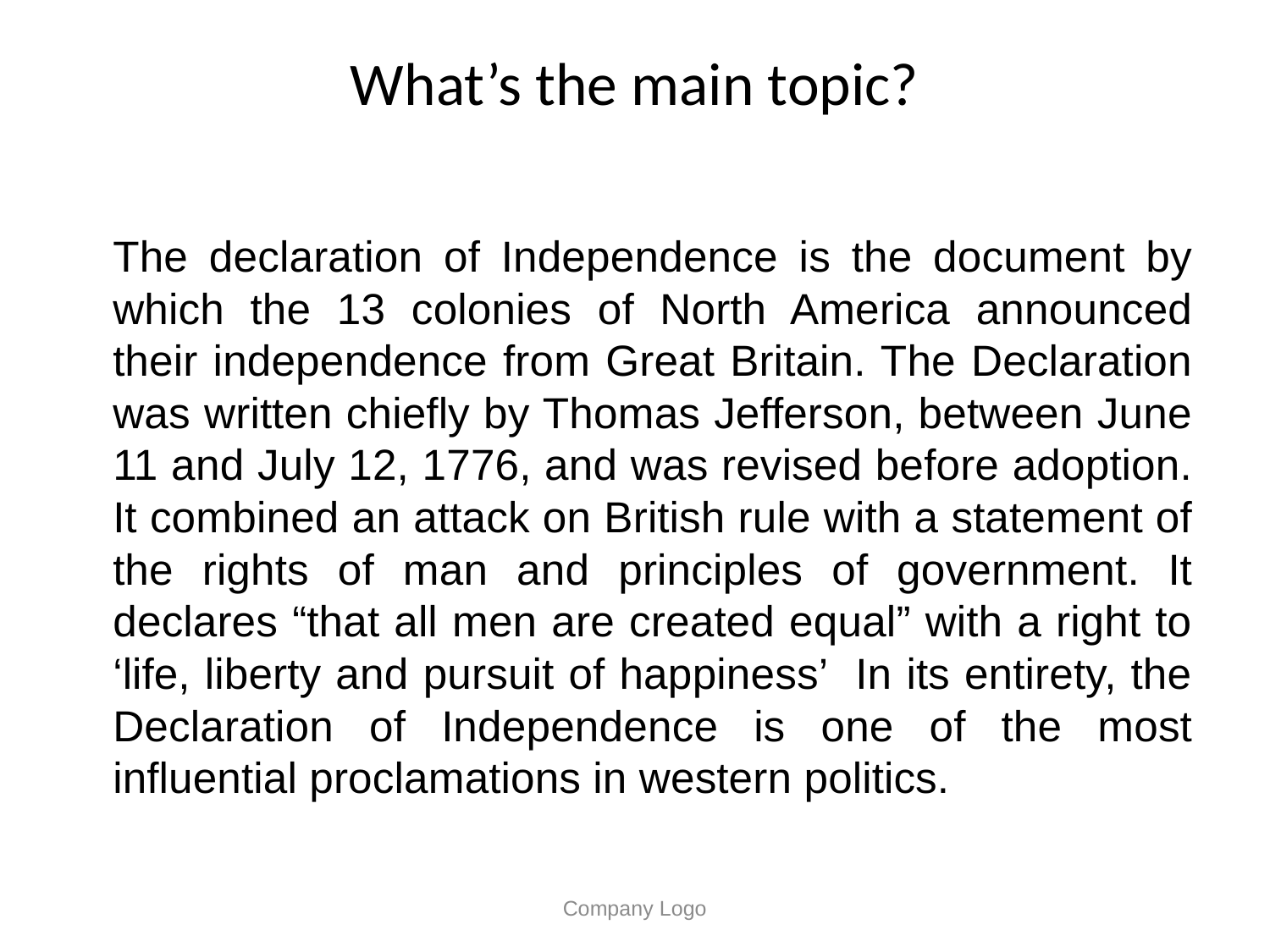

# What’s the main topic?
		The declaration of Independence is the document by which the 13 colonies of North America announced their independence from Great Britain. The Declaration was written chiefly by Thomas Jefferson, between June 11 and July 12, 1776, and was revised before adoption. It combined an attack on British rule with a statement of the rights of man and principles of government. It declares “that all men are created equal” with a right to ‘life, liberty and pursuit of happiness’  In its entirety, the Declaration of Independence is one of the most influential proclamations in western politics.

Company Logo